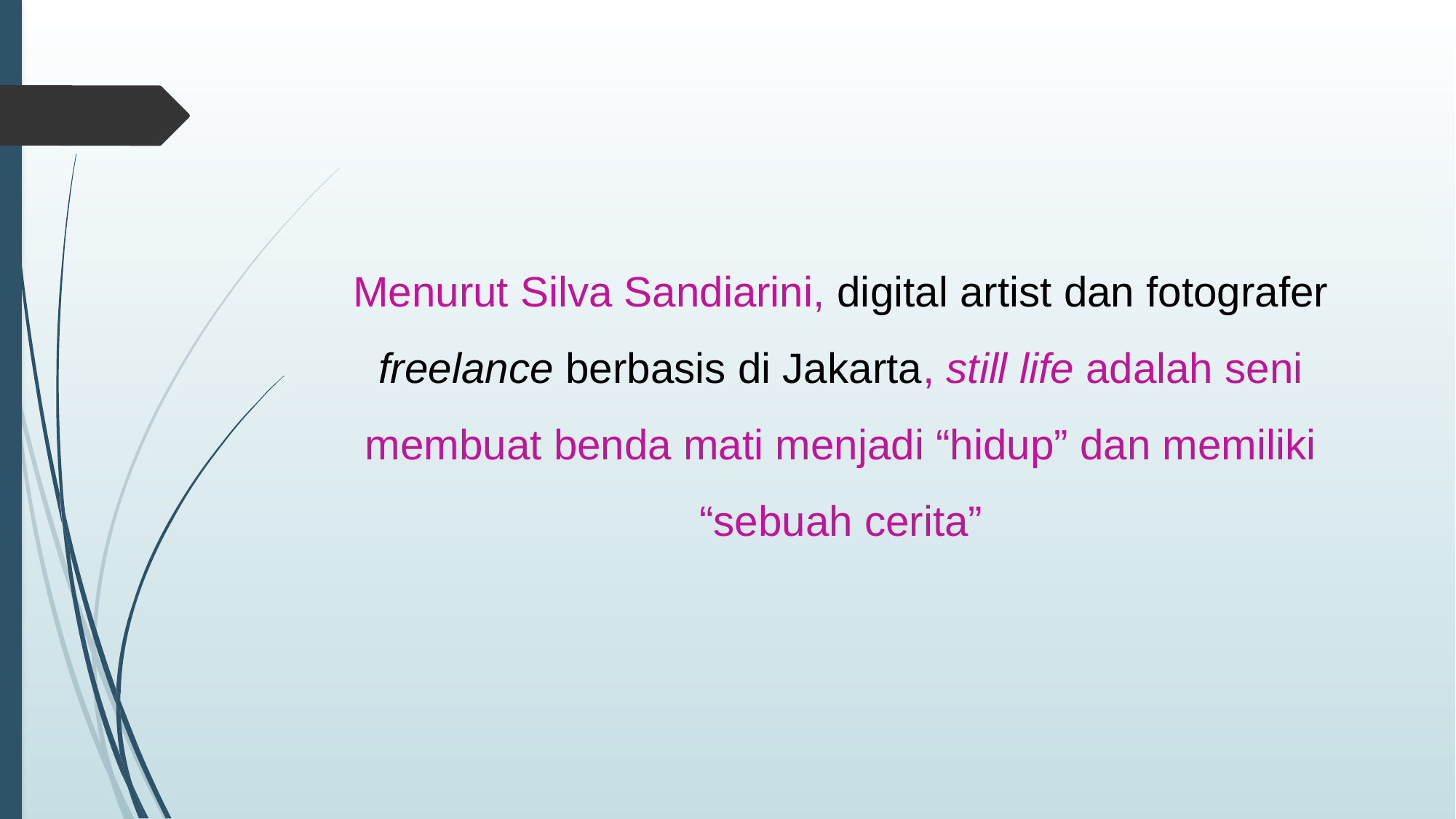

#
Menurut Silva Sandiarini, digital artist dan fotografer freelance berbasis di Jakarta, still life adalah seni membuat benda mati menjadi “hidup” dan memiliki “sebuah cerita”